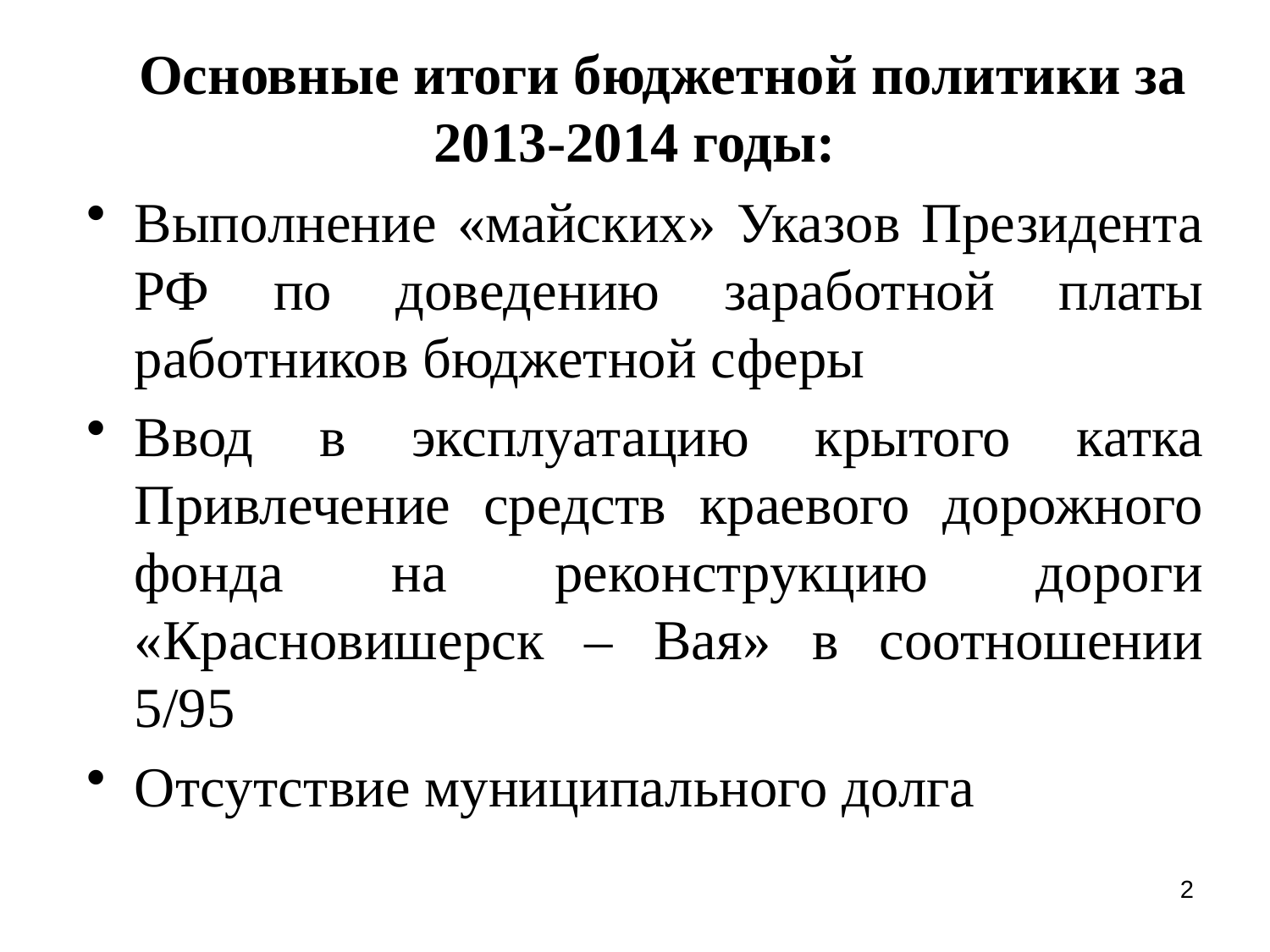

# Основные итоги бюджетной политики за 2013-2014 годы:
Выполнение «майских» Указов Президента РФ по доведению заработной платы работников бюджетной сферы
Ввод в эксплуатацию крытого катка Привлечение средств краевого дорожного фонда на реконструкцию дороги «Красновишерск – Вая» в соотношении 5/95
Отсутствие муниципального долга
2